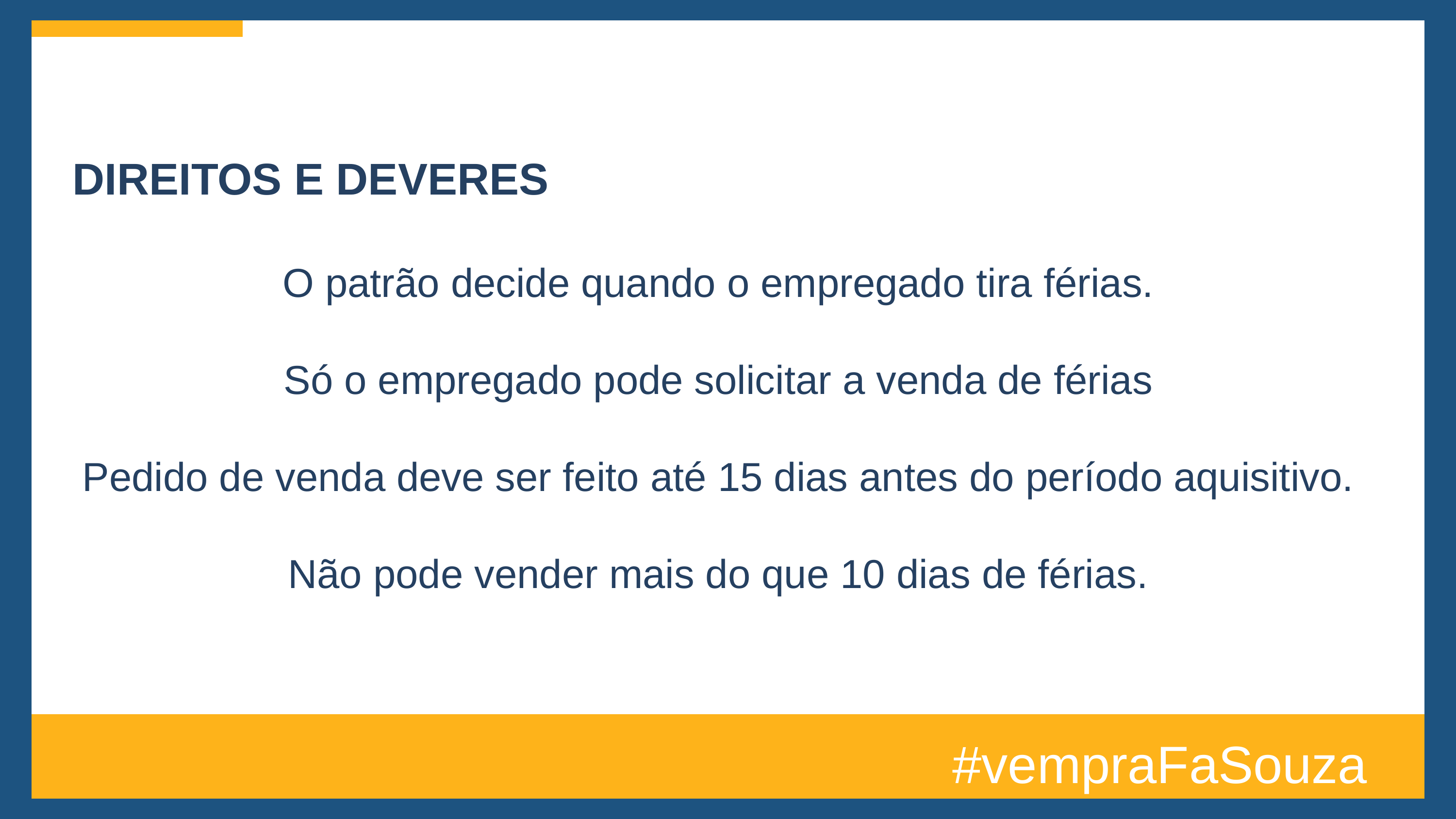

DIREITOS E DEVERES

O patrão decide quando o empregado tira férias.

Só o empregado pode solicitar a venda de férias

Pedido de venda deve ser feito até 15 dias antes do período aquisitivo.

Não pode vender mais do que 10 dias de férias.

#vempraFaSouza